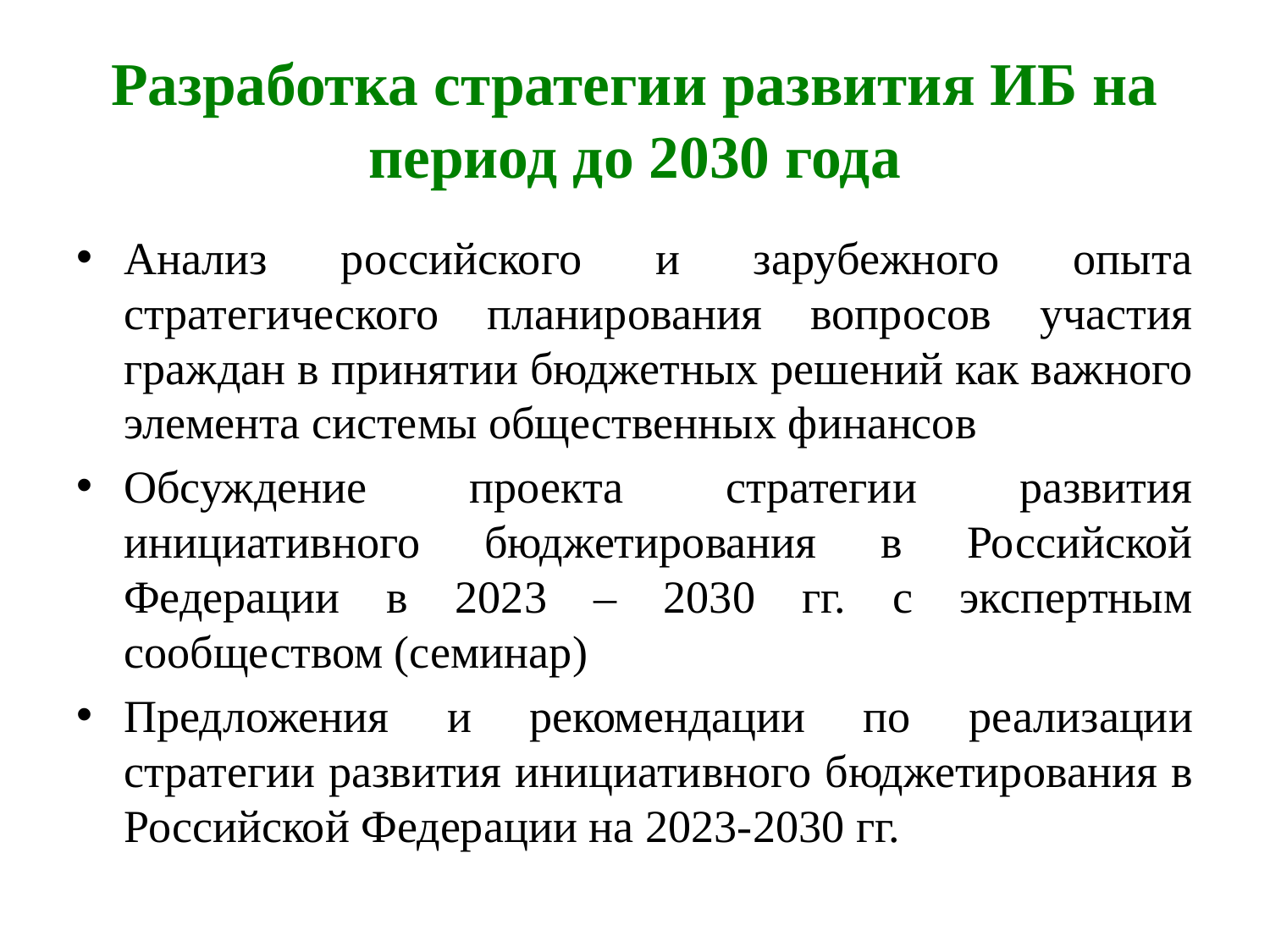

# Разработка стратегии развития ИБ на период до 2030 года
Анализ российского и зарубежного опыта стратегического планирования вопросов участия граждан в принятии бюджетных решений как важного элемента системы общественных финансов
Обсуждение проекта стратегии развития инициативного бюджетирования в Российской Федерации в 2023 – 2030 гг. с экспертным сообществом (семинар)
Предложения и рекомендации по реализации стратегии развития инициативного бюджетирования в Российской Федерации на 2023-2030 гг.